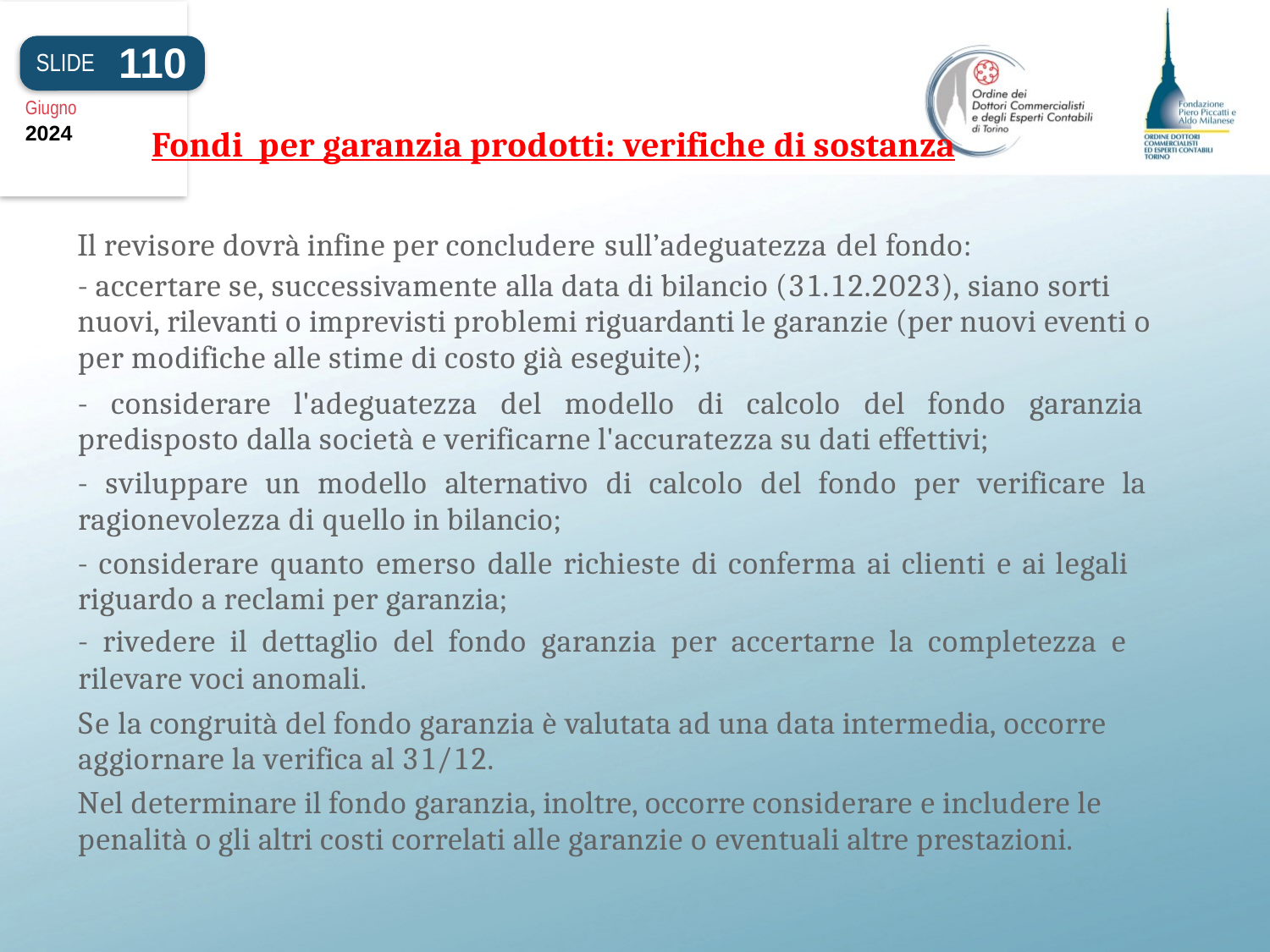

110
SLIDE

Giugno
2024

Fondi  per garanzia prodotti: verifiche di sostanza
Il revisore dovrà infine per concludere sull’adeguatezza del fondo:
- accertare se, successivamente alla data di bilancio (31.12.2023), siano sorti nuovi, rilevanti o imprevisti problemi riguardanti le garanzie (per nuovi eventi o per modifiche alle stime di costo già eseguite);
- considerare l'adeguatezza del modello di calcolo del fondo garanzia predisposto dalla società e verificarne l'accuratezza su dati effettivi;
- sviluppare un modello alternativo di calcolo del fondo per verificare la  ragionevolezza di quello in bilancio;
- considerare quanto emerso dalle richieste di conferma ai clienti e ai legali  riguardo a reclami per garanzia;
- rivedere il dettaglio del fondo garanzia per accertarne la completezza e  rilevare voci anomali.
Se la congruità del fondo garanzia è valutata ad una data intermedia, occorre aggiornare la verifica al 31/12.
Nel determinare il fondo garanzia, inoltre, occorre considerare e includere le penalità o gli altri costi correlati alle garanzie o eventuali altre prestazioni.

#